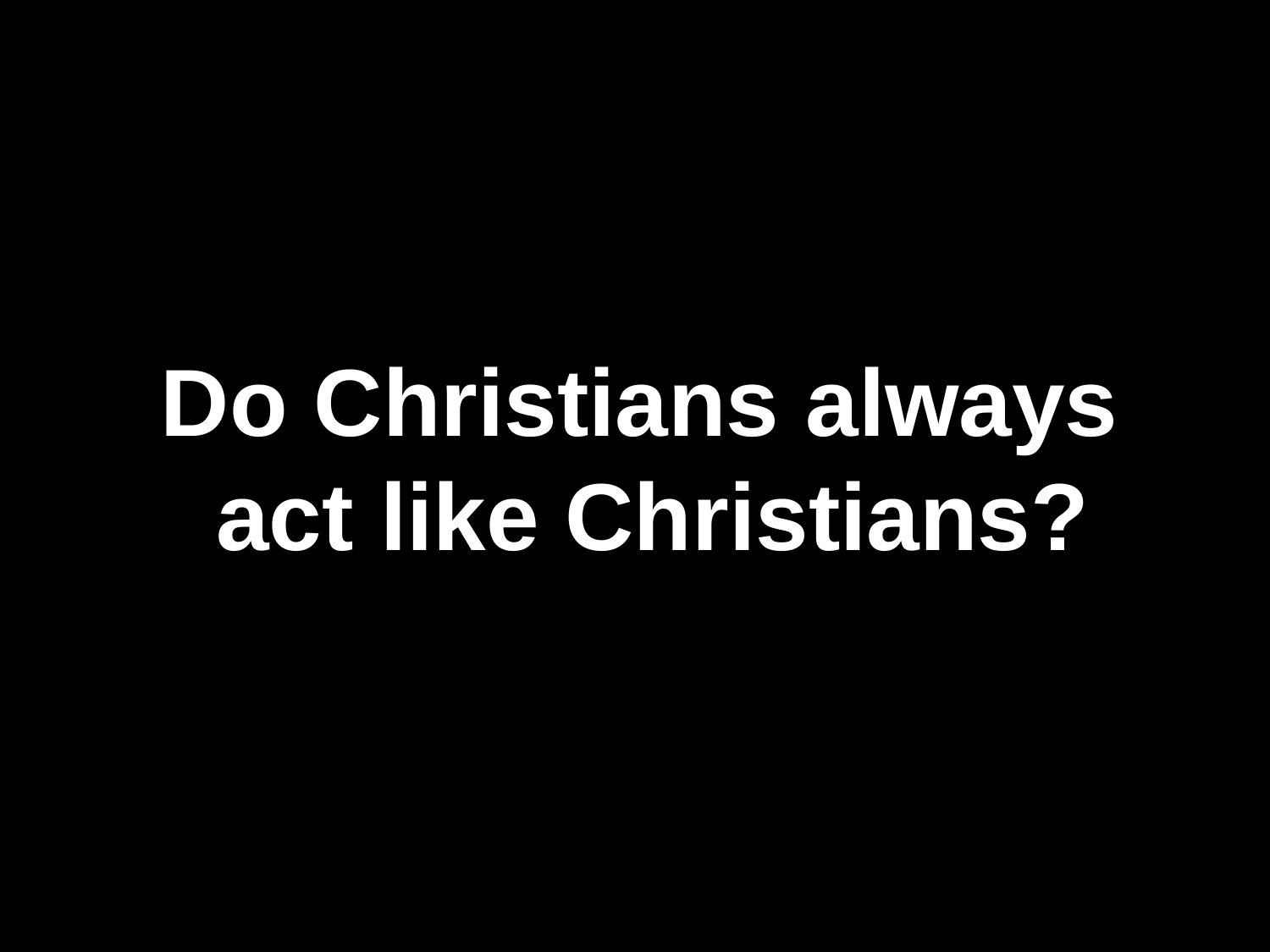

# Do Christians always act like Christians?